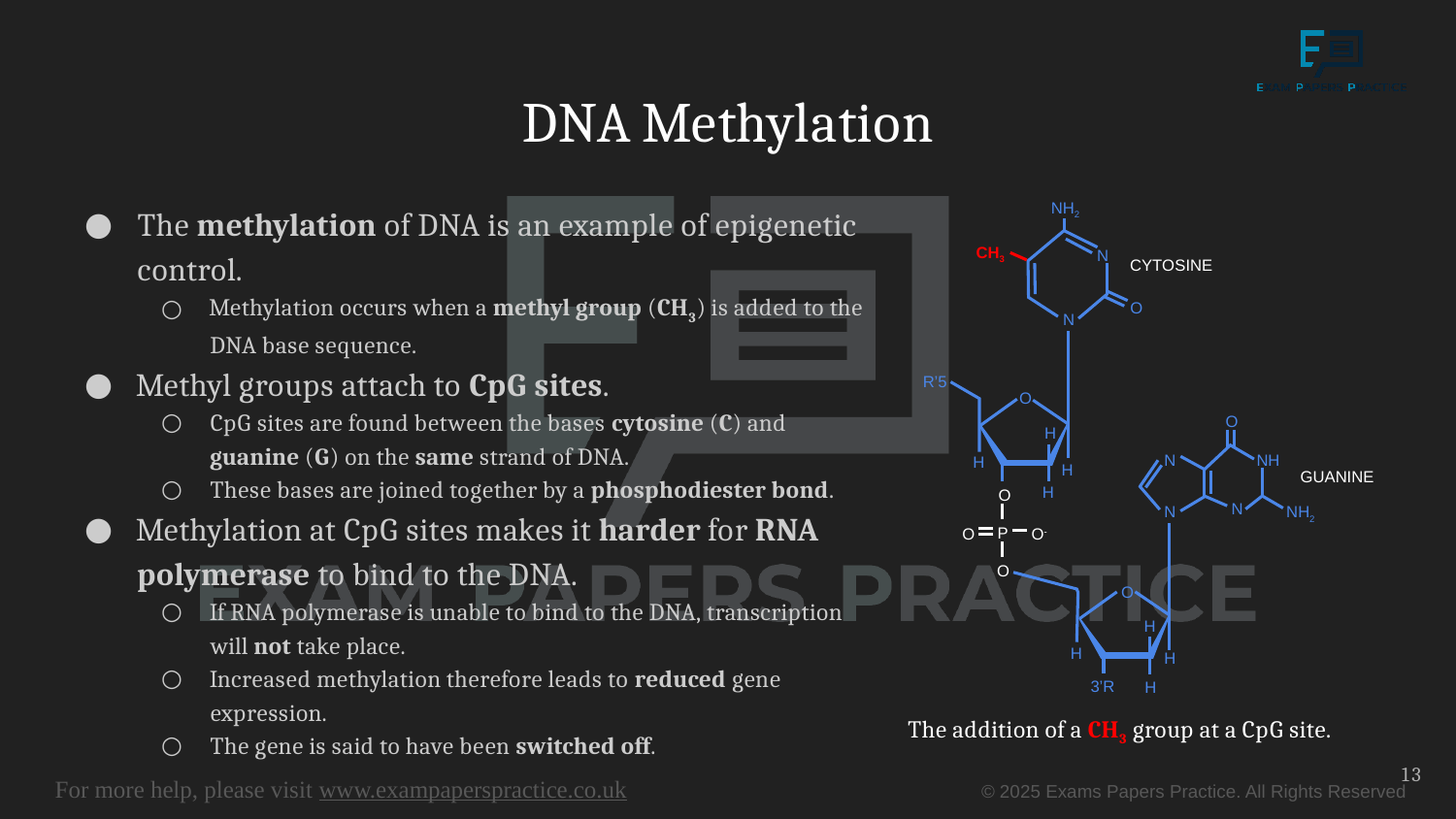

# DNA Methylation

The methylation of DNA is an example of epigenetic control.
Methylation occurs when a methyl group (CH3) is added to the DNA base sequence.
Methyl groups attach to CpG sites.
CpG sites are found between the bases cytosine (C) and guanine (G) on the same strand of DNA.
These bases are joined together by a phosphodiester bond.
Methylation at CpG sites makes it harder for RNA polymerase to bind to the DNA.
If RNA polymerase is unable to bind to the DNA, transcription will not take place.
Increased methylation therefore leads to reduced gene expression.
The gene is said to have been switched off.
NH2

CH3
N

O

N

R’5
O

O

H

NH
N
H

H

H

O

N

N
NH2

P
O-
O

O
O

H

H
H

3’R
H
CYTOSINE
GUANINE
The addition of a CH3 group at a CpG site.
13